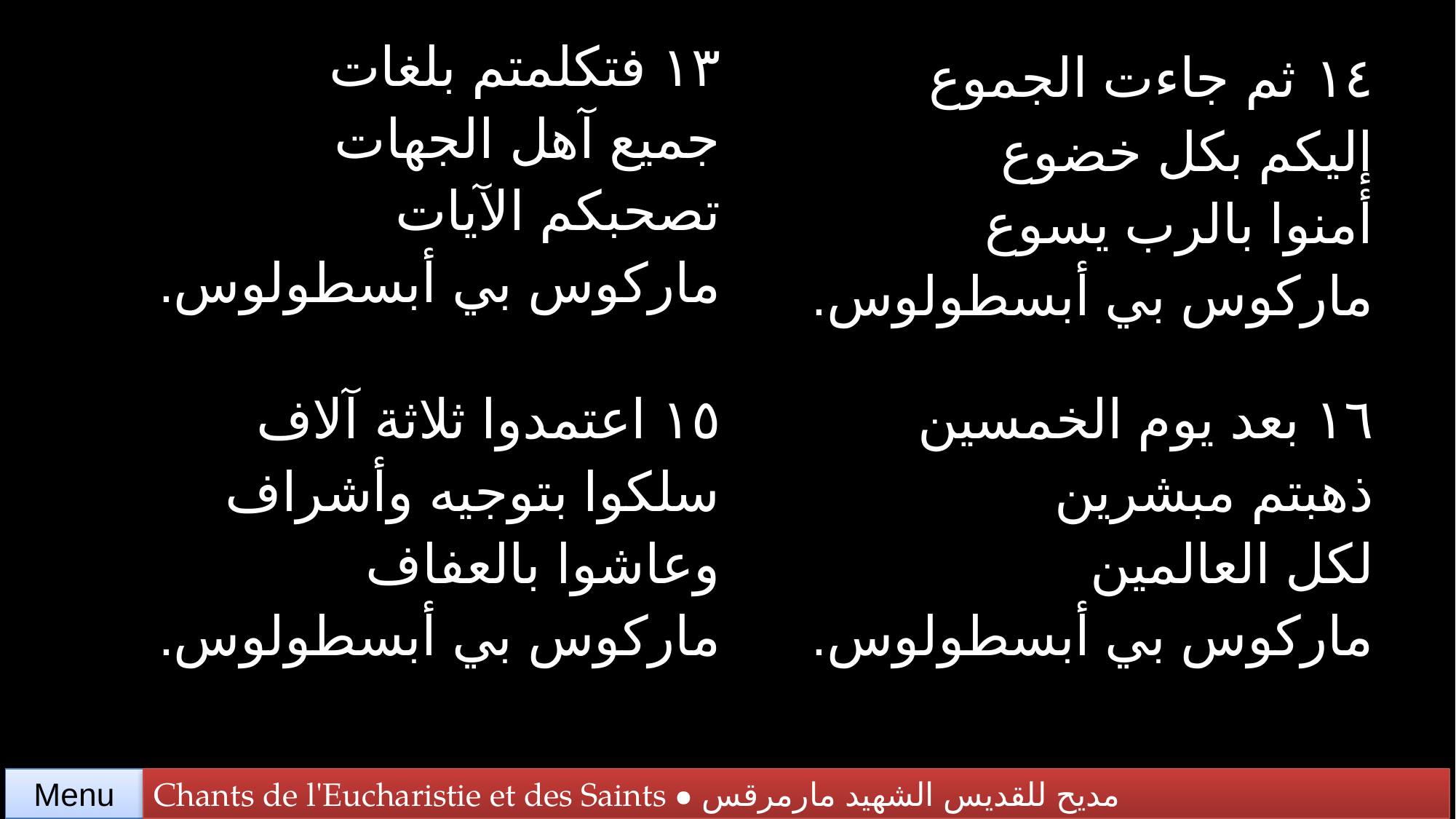

| ١٣ فتكلمتم بلغات جميع آهل الجهات تصحبكم الآيات ماركوس بي أبسطولوس. | ١٤ ثم جاءت الجموع إليكم بكل خضوع أمنوا بالرب يسوع ماركوس بي أبسطولوس. |
| --- | --- |
| ١٥ اعتمدوا ثلاثة آلاف سلكوا بتوجيه وأشراف وعاشوا بالعفاف ماركوس بي أبسطولوس. | ١٦ بعد يوم الخمسين ذهبتم مبشرين لكل العالمين ماركوس بي أبسطولوس. |

Chants de l'Eucharistie et des Saints • مديح للقديس الشهيد مارمرقس
Menu